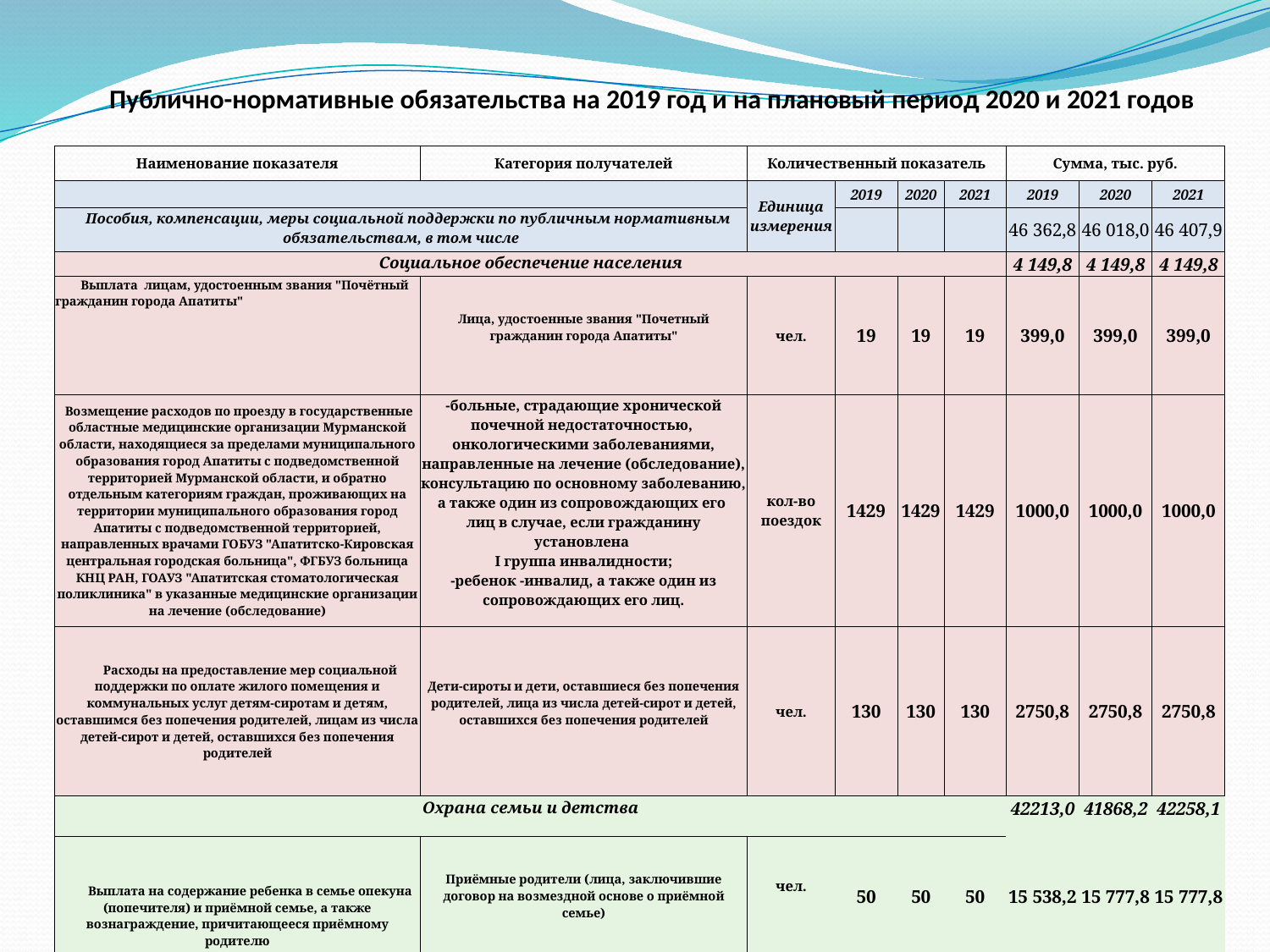

# Публично-нормативные обязательства на 2019 год и на плановый период 2020 и 2021 годов
| Наименование показателя | Категория получателей | Количественный показатель |  |  |  | Сумма, тыс. руб. |  |  |
| --- | --- | --- | --- | --- | --- | --- | --- | --- |
|  |  | Единица измерения | 2019 | 2020 | 2021 | 2019 | 2020 | 2021 |
| Пособия, компенсации, меры социальной поддержки по публичным нормативным обязательствам, в том числе |  |  |  |  |  | 46 362,8 | 46 018,0 | 46 407,9 |
| Социальное обеспечение населения |  |  |  |  |  | 4 149,8 | 4 149,8 | 4 149,8 |
| Выплата лицам, удостоенным звания "Почётный гражданин города Апатиты" | Лица, удостоенные звания "Почетный гражданин города Апатиты" | чел. | 19 | 19 | 19 | 399,0 | 399,0 | 399,0 |
| Возмещение расходов по проезду в государственные областные медицинские организации Мурманской области, находящиеся за пределами муниципального образования город Апатиты с подведомственной территорией Мурманской области, и обратно отдельным категориям граждан, проживающих на территории муниципального образования город Апатиты с подведомственной территорией, направленных врачами ГОБУЗ "Апатитско-Кировская центральная городская больница", ФГБУЗ больница КНЦ РАН, ГОАУЗ "Апатитская стоматологическая поликлиника" в указанные медицинские организации на лечение (обследование) | -больные, страдающие хронической почечной недостаточностью, онкологическими заболеваниями, направленные на лечение (обследование), консультацию по основному заболеванию, а также один из сопровождающих его лиц в случае, если гражданину установлена I группа инвалидности; -ребенок -инвалид, а также один из сопровождающих его лиц. | кол-во поездок | 1429 | 1429 | 1429 | 1000,0 | 1000,0 | 1000,0 |
| Расходы на предоставление мер социальной поддержки по оплате жилого помещения и коммунальных услуг детям-сиротам и детям, оставшимся без попечения родителей, лицам из числа детей-сирот и детей, оставшихся без попечения родителей | Дети-сироты и дети, оставшиеся без попечения родителей, лица из числа детей-сирот и детей, оставшихся без попечения родителей | чел. | 130 | 130 | 130 | 2750,8 | 2750,8 | 2750,8 |
| Охрана семьи и детства |  |  |  |  |  | 42213,0 | 41868,2 | 42258,1 |
| Выплата на содержание ребенка в семье опекуна (попечителя) и приёмной семье, а также вознаграждение, причитающееся приёмному родителю | Приёмные родители (лица, заключившие договор на возмездной основе о приёмной семье) | чел. | 50 | 50 | 50 | 15 538,2 | 15 777,8 | 15 777,8 |
|  | Опекуны (попечители) | чел. | 120 | 115 | 115 | 26 674,8 | 26 090,4 | 26 480,3 |